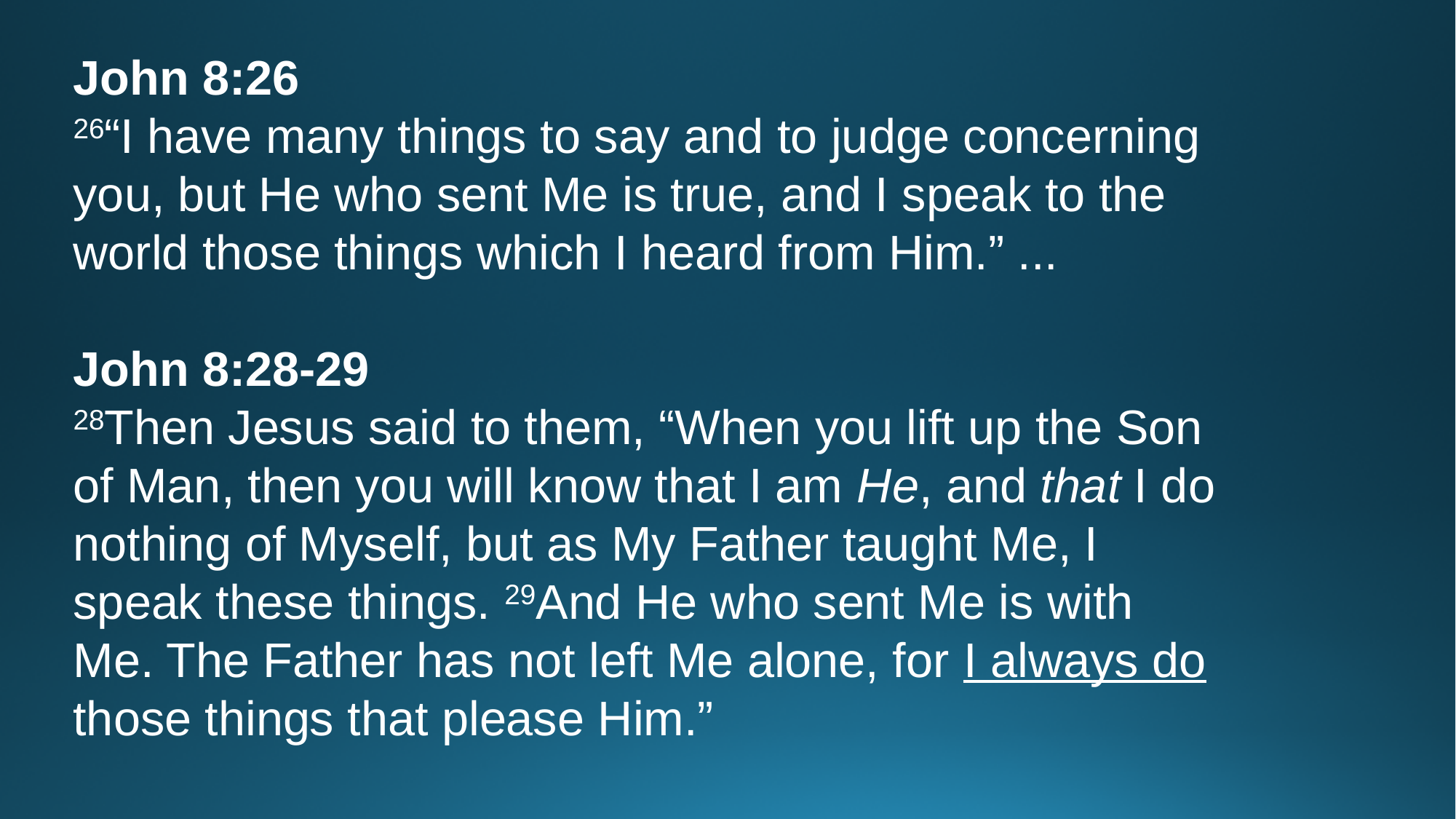

John 8:26
26“I have many things to say and to judge concerning you, but He who sent Me is true, and I speak to the world those things which I heard from Him.” ...
John 8:28-29
28Then Jesus said to them, “When you lift up the Son of Man, then you will know that I am He, and that I do nothing of Myself, but as My Father taught Me, I speak these things. 29And He who sent Me is with Me. The Father has not left Me alone, for I always do those things that please Him.”